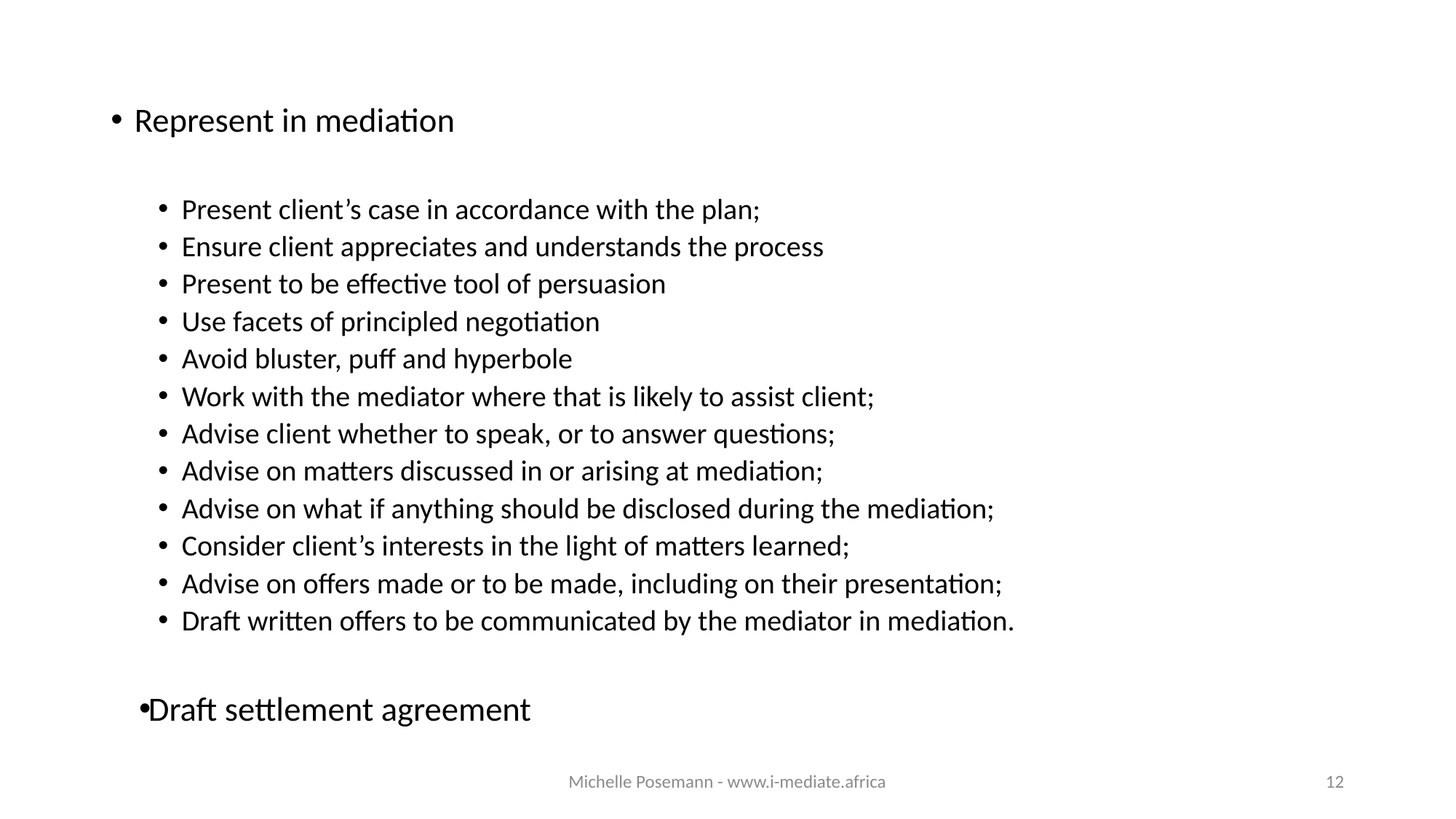

Represent in mediation

Present client’s case in accordance with the plan;
Ensure client appreciates and understands the process
Present to be effective tool of persuasion
Use facets of principled negotiation
Avoid bluster, puff and hyperbole
Work with the mediator where that is likely to assist client;
Advise client whether to speak, or to answer questions;
Advise on matters discussed in or arising at mediation;
Advise on what if anything should be disclosed during the mediation;
Consider client’s interests in the light of matters learned;
Advise on offers made or to be made, including on their presentation;
Draft written offers to be communicated by the mediator in mediation.

Draft settlement agreement
Michelle Posemann - www.i-mediate.africa
12